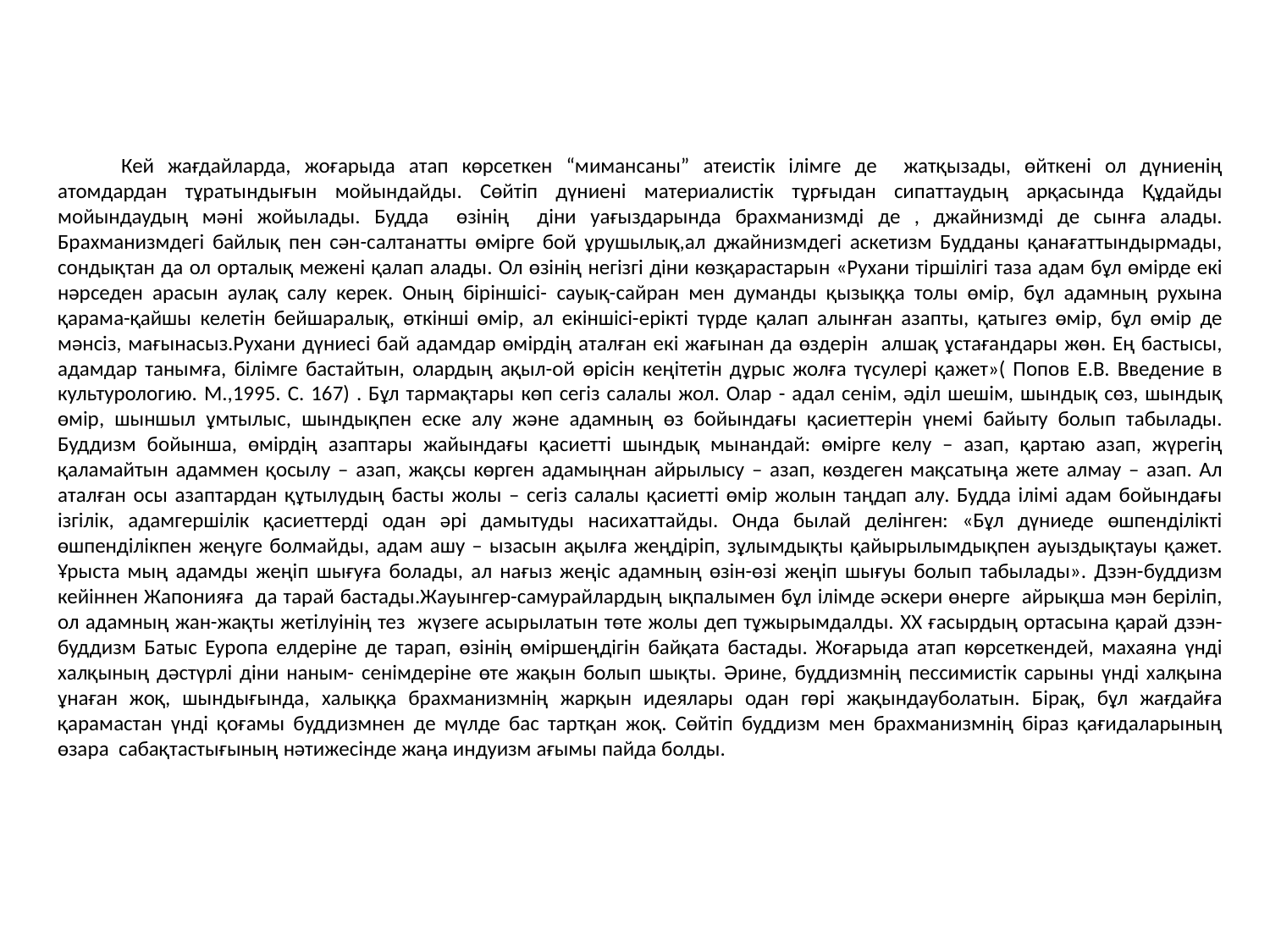

# Кей жағдайларда, жоғарыда атап көрсеткен “мимансаны” атеистік ілімге де  жатқызады, өйткені ол дүниенің атомдардан тұратындығын мойындайды. Сөйтіп дүниені материалистік тұрғыдан сипаттаудың арқасында Құдайды мойындаудың мәні жойылады. Будда  өзінің  діни уағыздарында брахманизмді де , джайнизмді де сынға алады. Брахманизмдегі байлық пен сән-салтанатты өмірге бой ұрушылық,ал джайнизмдегі аскетизм Будданы қанағаттындырмады, сондықтан да ол орталық межені қалап алады. Ол өзінің негізгі діни көзқарастарын «Рухани тіршілігі таза адам бұл өмірде екі нәрседен арасын аулақ салу керек. Оның біріншісі- сауық-сайран мен думанды қызыққа толы өмір, бұл адамның рухына қарама-қайшы келетін бейшаралық, өткінші өмір, ал екіншісі-ерікті түрде қалап алынған азапты, қатыгез өмір, бұл өмір де мәнсіз, мағынасыз.Рухани дүниесі бай адамдар өмірдің аталған екі жағынан да өздерін  алшақ ұстағандары жөн. Ең бастысы, адамдар танымға, білімге бастайтын, олардың ақыл-ой өрісін кеңітетін дұрыс жолға түсулері қажет»( Попов Е.В. Введение в культурологию. М.,1995. С. 167) . Бұл тармақтары көп сегіз салалы жол. Олар - адал сенім, әділ шешім, шындық сөз, шындық өмір, шыншыл ұмтылыс, шындықпен еске алу және адамның өз бойындағы қасиеттерін үнемі байыту болып табылады. Буддизм бойынша, өмірдің азаптары жайындағы қасиетті шындық мынандай: өмірге келу – азап, қартаю азап, жүрегің қаламайтын адаммен қосылу – азап, жақсы көрген адамыңнан айрылысу – азап, көздеген мақсатыңа жете алмау – азап. Ал аталған осы азаптардан құтылудың басты жолы – сегіз салалы қасиетті өмір жолын таңдап алу. Будда ілімі адам бойындағы ізгілік, адамгершілік қасиеттерді одан әрі дамытуды насихаттайды. Онда былай делінген: «Бұл дүниеде өшпенділікті өшпенділікпен жеңуге болмайды, адам ашу – ызасын ақылға жеңдіріп, зұлымдықты қайырылымдықпен ауыздықтауы қажет. Ұрыста мың адамды жеңіп шығуға болады, ал нағыз жеңіс адамның өзін-өзі жеңіп шығуы болып табылады». Дзэн-буддизм кейіннен Жапонияға  да тарай бастады.Жауынгер-самурайлардың ықпалымен бұл ілімде әскери өнерге  айрықша мән беріліп, ол адамның жан-жақты жетілуінің тез  жүзеге асырылатын төте жолы деп тұжырымдалды. ХХ ғасырдың ортасына қарай дзэн-буддизм Батыс Еуропа елдеріне де тарап, өзінің өміршеңдігін байқата бастады. Жоғарыда атап көрсеткендей, махаяна үнді халқының дәстүрлі діни наным- сенімдеріне өте жақын болып шықты. Әрине, буддизмнің пессимистік сарыны үнді халқына ұнаған жоқ, шындығында, халыққа брахманизмнің жарқын идеялары одан гөрі жақындауболатын. Бірақ, бұл жағдайға қарамастан үнді қоғамы буддизмнен де мүлде бас тартқан жоқ. Сөйтіп буддизм мен брахманизмнің біраз қағидаларының өзара  сабақтастығының нәтижесінде жаңа индуизм ағымы пайда болды.